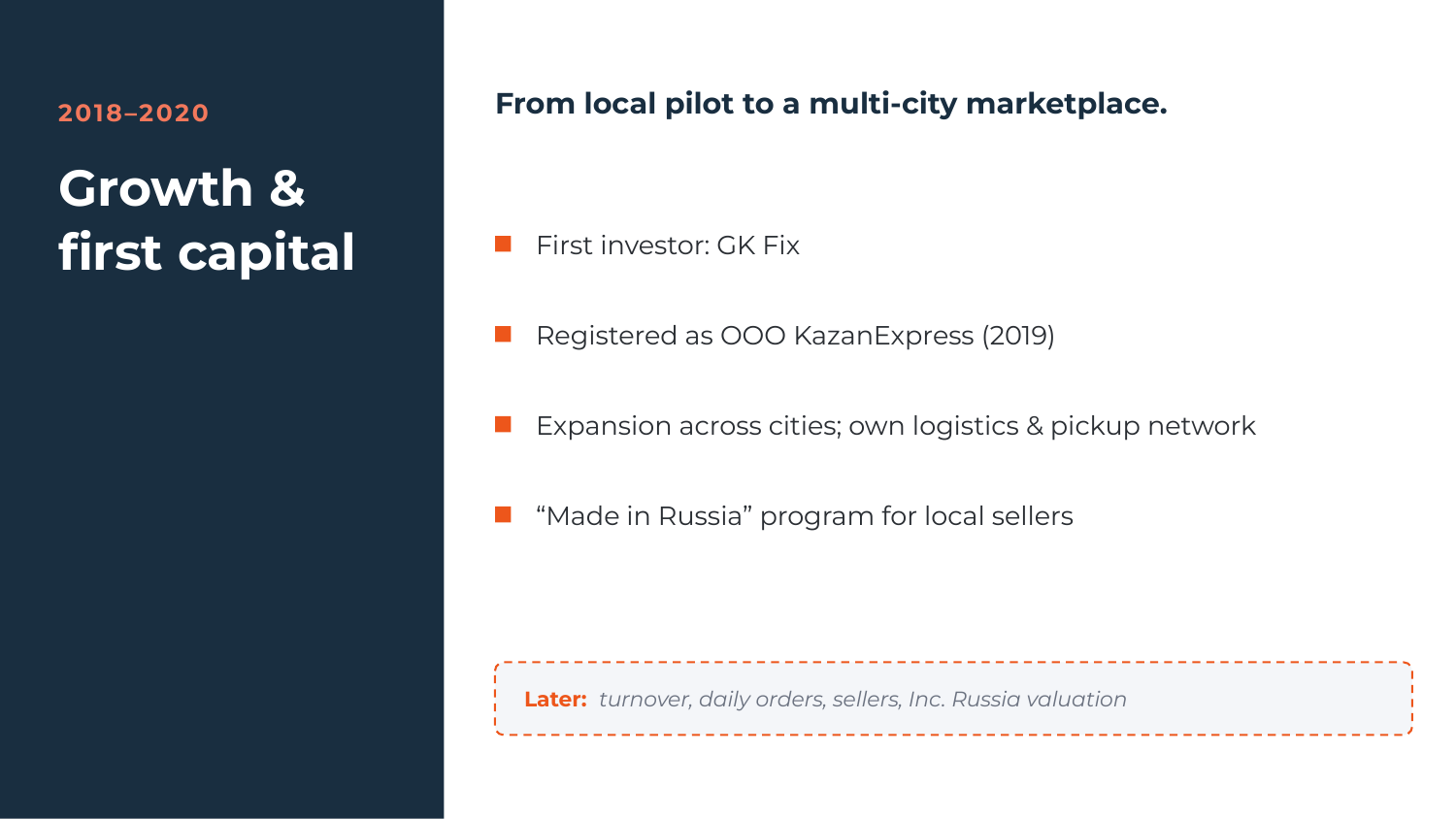

From local pilot to a multi-city marketplace.
2018–2020
Growth &
first capital
First investor: GK Fix

Registered as OOO KazanExpress (2019)

Expansion across cities; own logistics & pickup network

“Made in Russia” program for local sellers

Later:  turnover, daily orders, sellers, Inc. Russia valuation